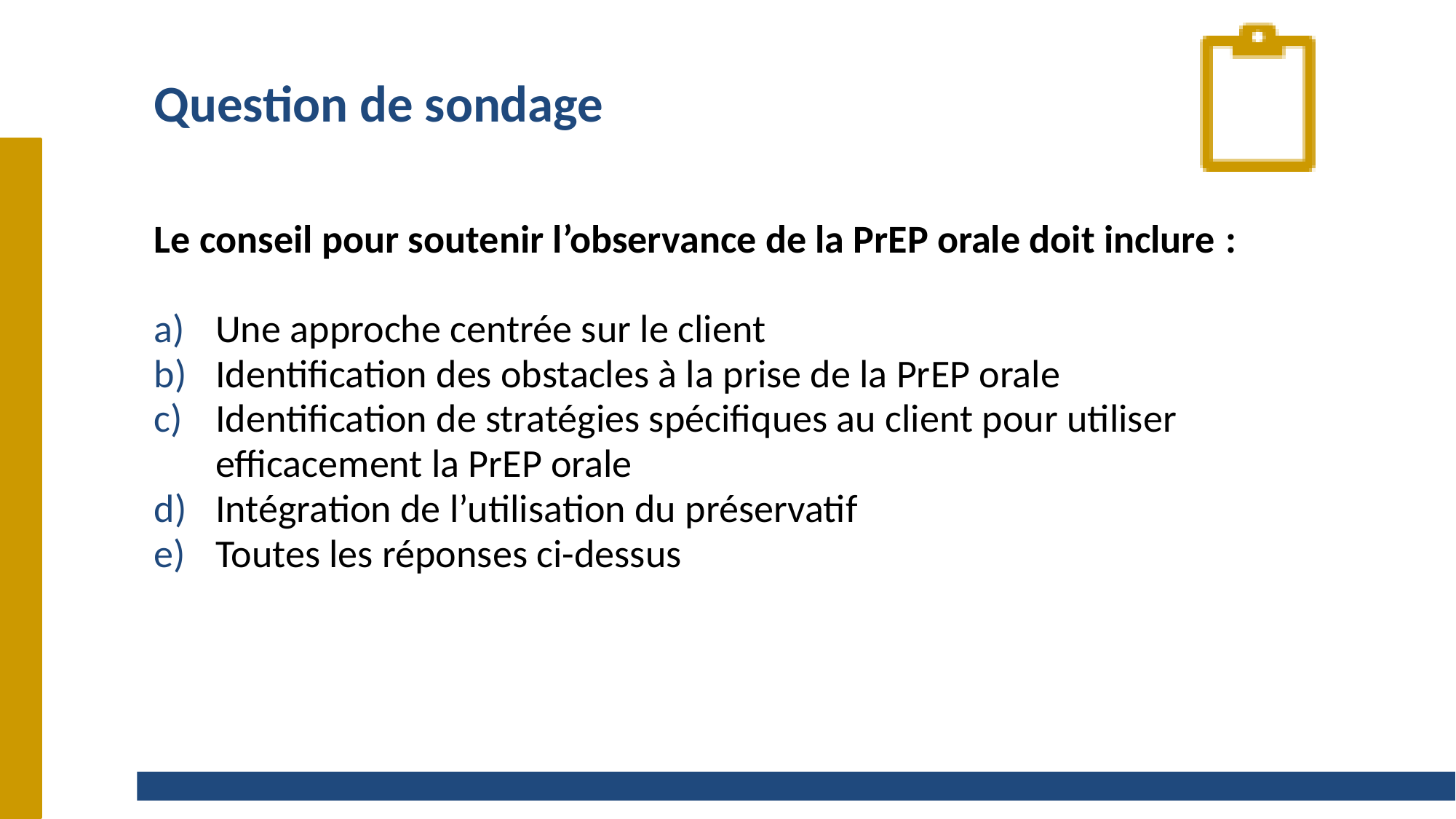

# Question de sondage
Le conseil pour soutenir l’observance de la PrEP orale doit inclure :

Une approche centrée sur le client
Identification des obstacles à la prise de la PrEP orale
Identification de stratégies spécifiques au client pour utiliser efficacement la PrEP orale
Intégration de l’utilisation du préservatif
Toutes les réponses ci-dessus